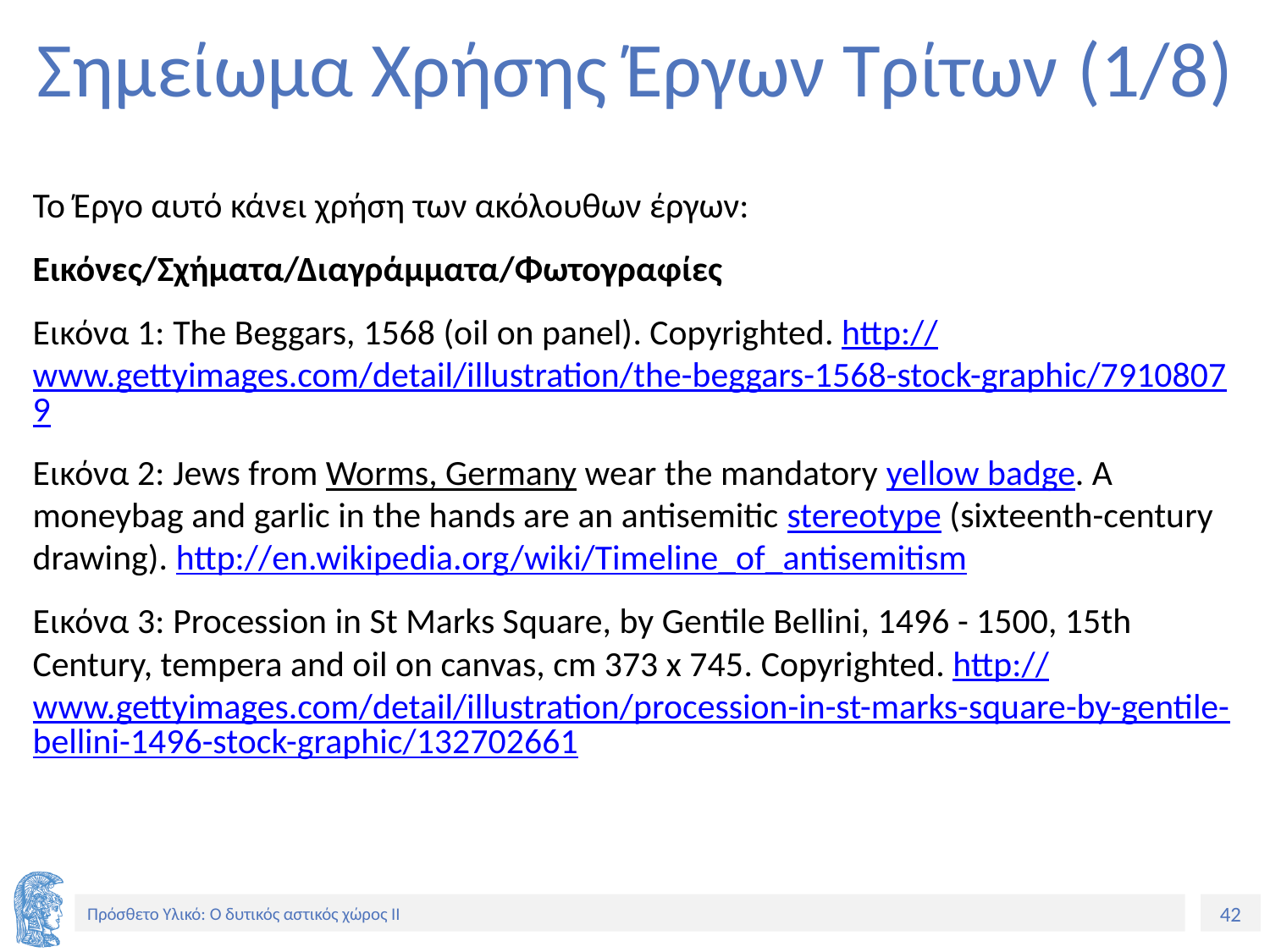

# Σημείωμα Χρήσης Έργων Τρίτων (1/8)
Το Έργο αυτό κάνει χρήση των ακόλουθων έργων:
Εικόνες/Σχήματα/Διαγράμματα/Φωτογραφίες
Εικόνα 1: The Beggars, 1568 (oil on panel). Copyrighted. http://www.gettyimages.com/detail/illustration/the-beggars-1568-stock-graphic/79108079
Εικόνα 2: Jews from Worms, Germany wear the mandatory yellow badge. A moneybag and garlic in the hands are an antisemitic stereotype (sixteenth-century drawing). http://en.wikipedia.org/wiki/Timeline_of_antisemitism
Εικόνα 3: Procession in St Marks Square, by Gentile Bellini, 1496 - 1500, 15th Century, tempera and oil on canvas, cm 373 x 745. Copyrighted. http://www.gettyimages.com/detail/illustration/procession-in-st-marks-square-by-gentile-bellini-1496-stock-graphic/132702661